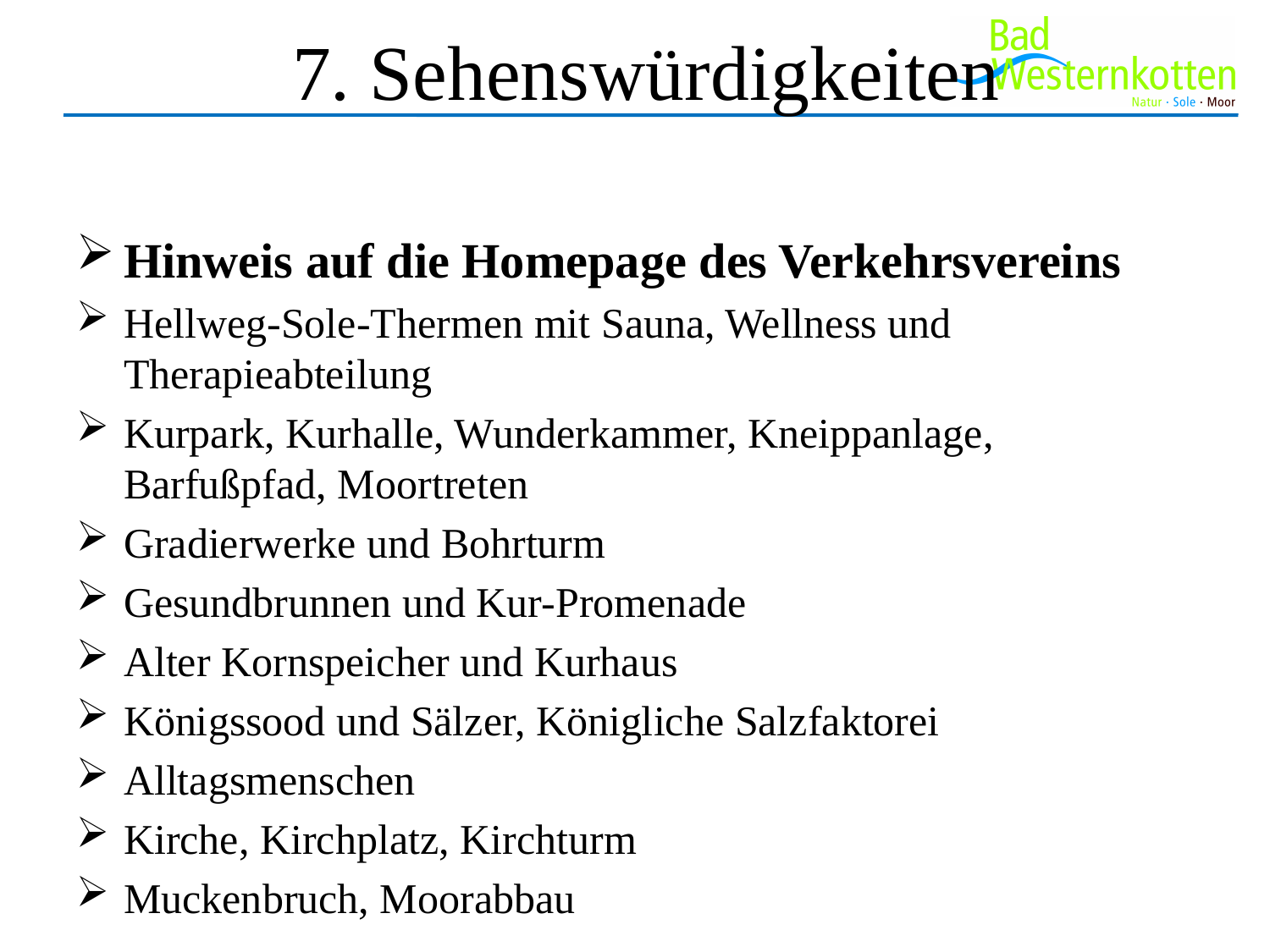

# 7. Sehenswürdigkeiten
Hinweis auf die Homepage des Verkehrsvereins
Hellweg-Sole-Thermen mit Sauna, Wellness und Therapieabteilung
Kurpark, Kurhalle, Wunderkammer, Kneippanlage, Barfußpfad, Moortreten
Gradierwerke und Bohrturm
Gesundbrunnen und Kur-Promenade
Alter Kornspeicher und Kurhaus
Königssood und Sälzer, Königliche Salzfaktorei
Alltagsmenschen
Kirche, Kirchplatz, Kirchturm
Muckenbruch, Moorabbau